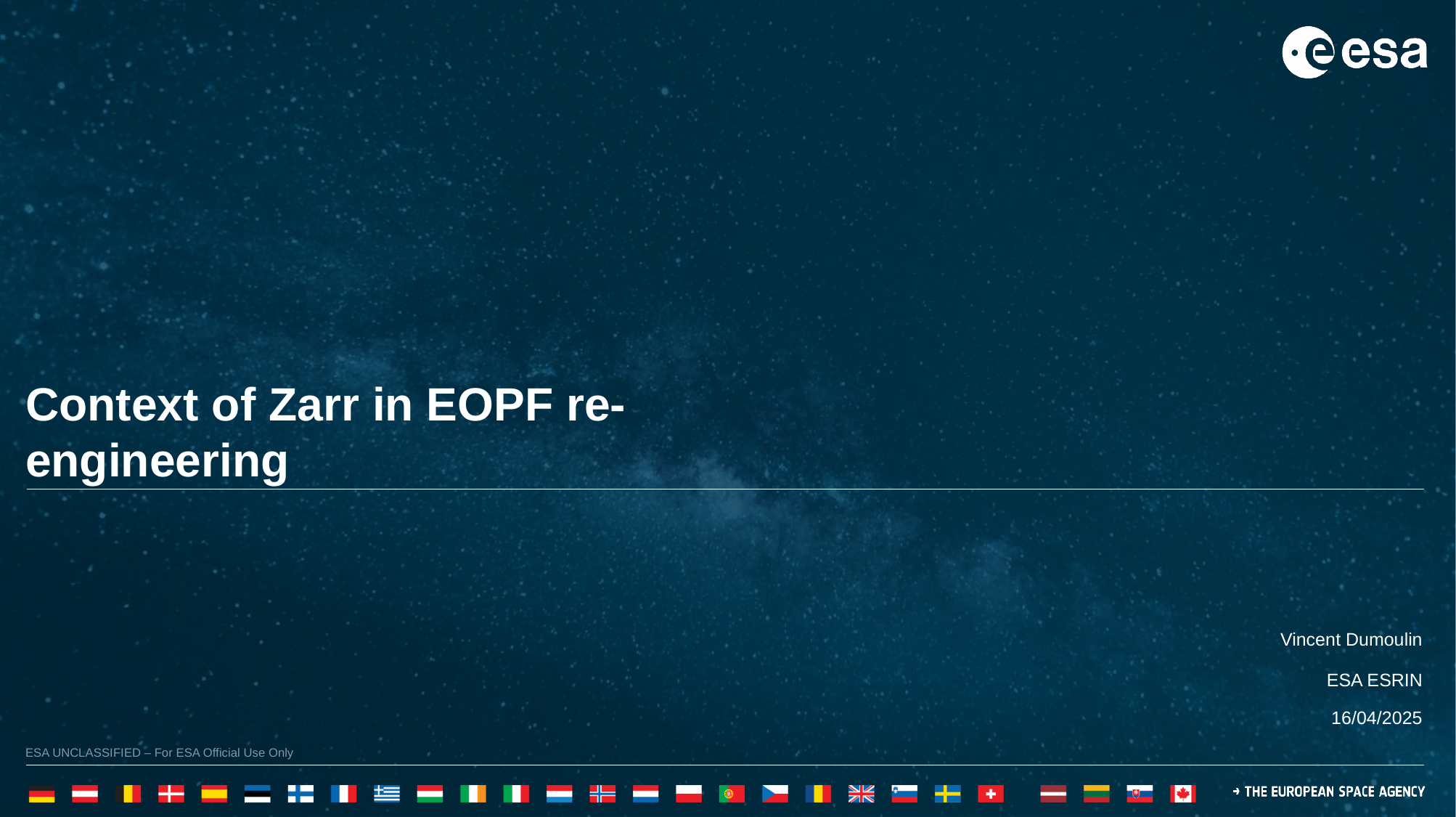

Context of Zarr in EOPF re-engineering
Vincent Dumoulin
ESA ESRIN
16/04/2025